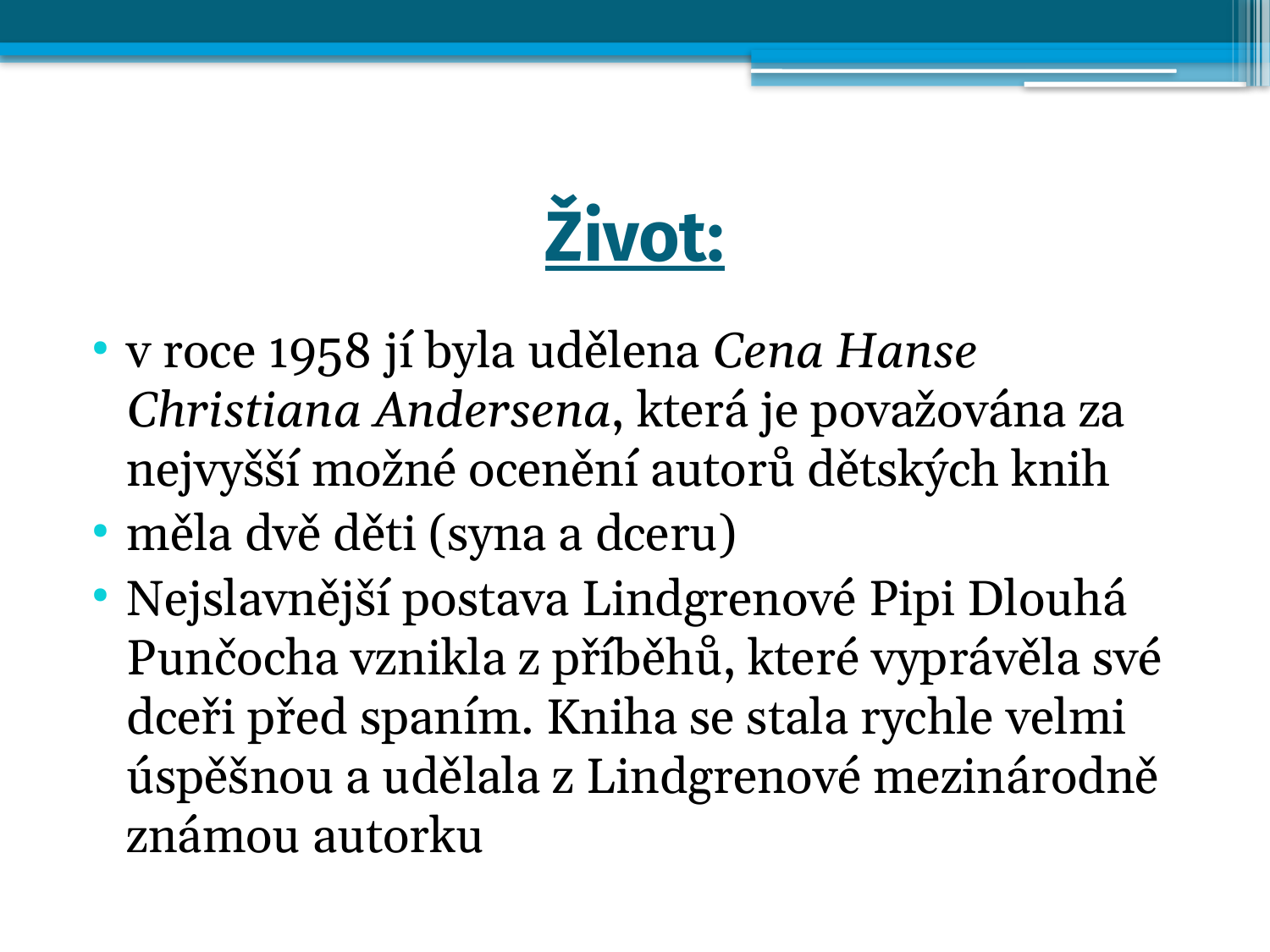

# Život:
v roce 1958 jí byla udělena Cena Hanse Christiana Andersena, která je považována za nejvyšší možné ocenění autorů dětských knih
měla dvě děti (syna a dceru)
Nejslavnější postava Lindgrenové Pipi Dlouhá Punčocha vznikla z příběhů, které vyprávěla své dceři před spaním. Kniha se stala rychle velmi úspěšnou a udělala z Lindgrenové mezinárodně známou autorku